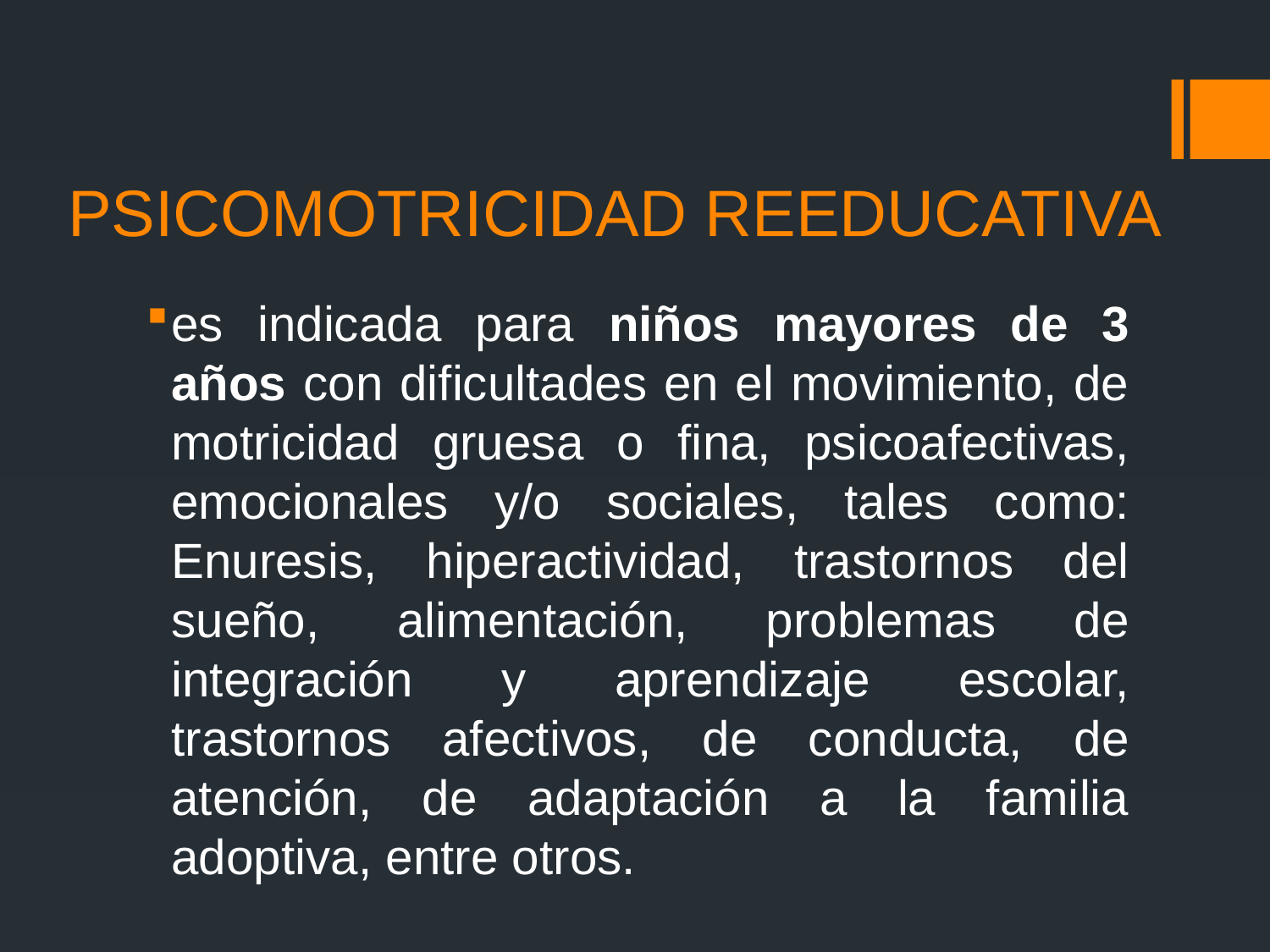

# PSICOMOTRICIDAD REEDUCATIVA
es indicada para niños mayores de 3 años con dificultades en el movimiento, de motricidad gruesa o fina, psicoafectivas, emocionales y/o sociales, tales como: Enuresis, hiperactividad, trastornos del sueño, alimentación, problemas de integración y aprendizaje escolar, trastornos afectivos, de conducta, de atención, de adaptación a la familia adoptiva, entre otros.